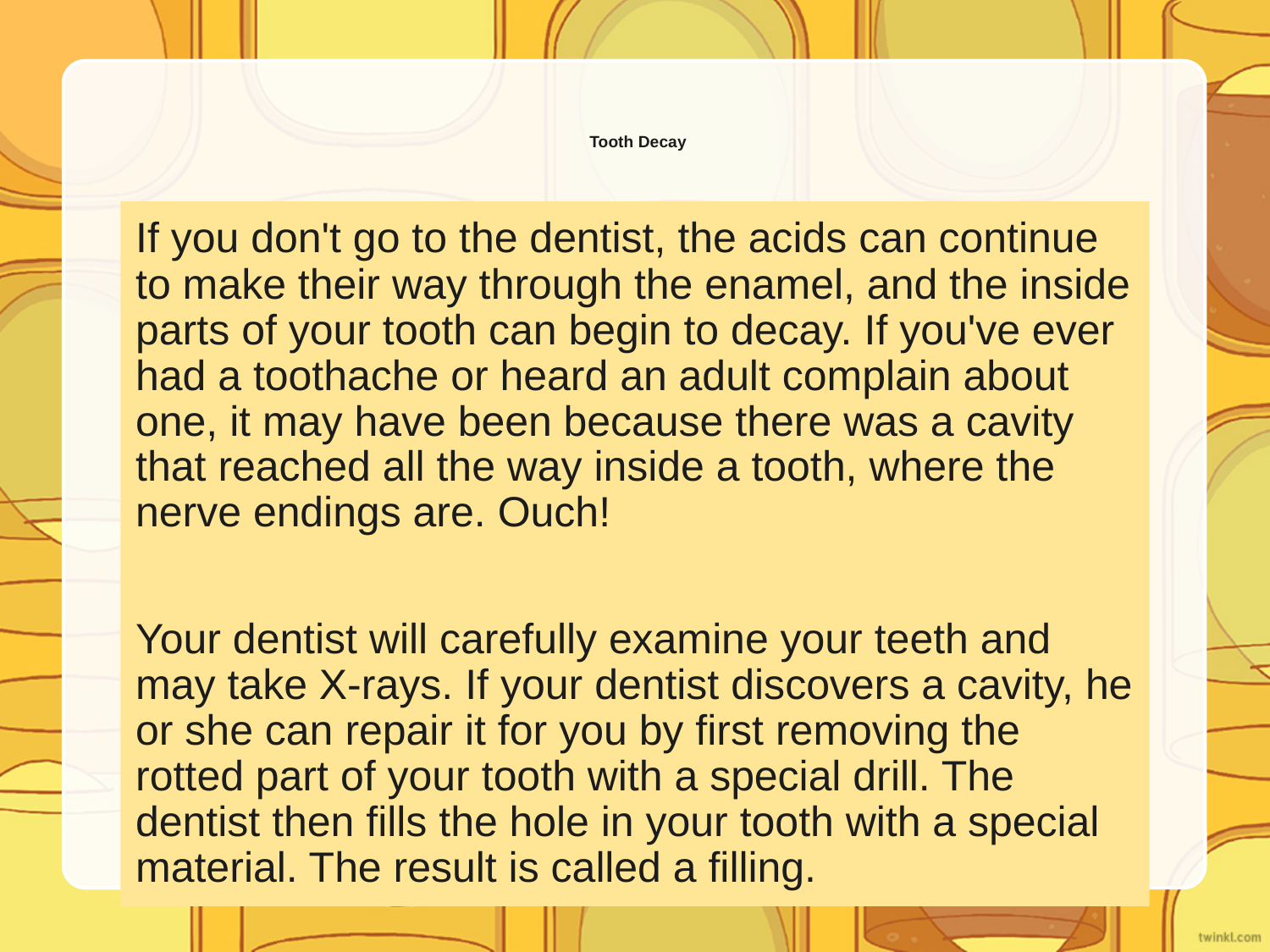

# Tooth Decay
If you don't go to the dentist, the acids can continue to make their way through the enamel, and the inside parts of your tooth can begin to decay. If you've ever had a toothache or heard an adult complain about one, it may have been because there was a cavity that reached all the way inside a tooth, where the nerve endings are. Ouch!

Your dentist will carefully examine your teeth and may take X-rays. If your dentist discovers a cavity, he or she can repair it for you by first removing the rotted part of your tooth with a special drill. The dentist then fills the hole in your tooth with a special material. The result is called a filling.